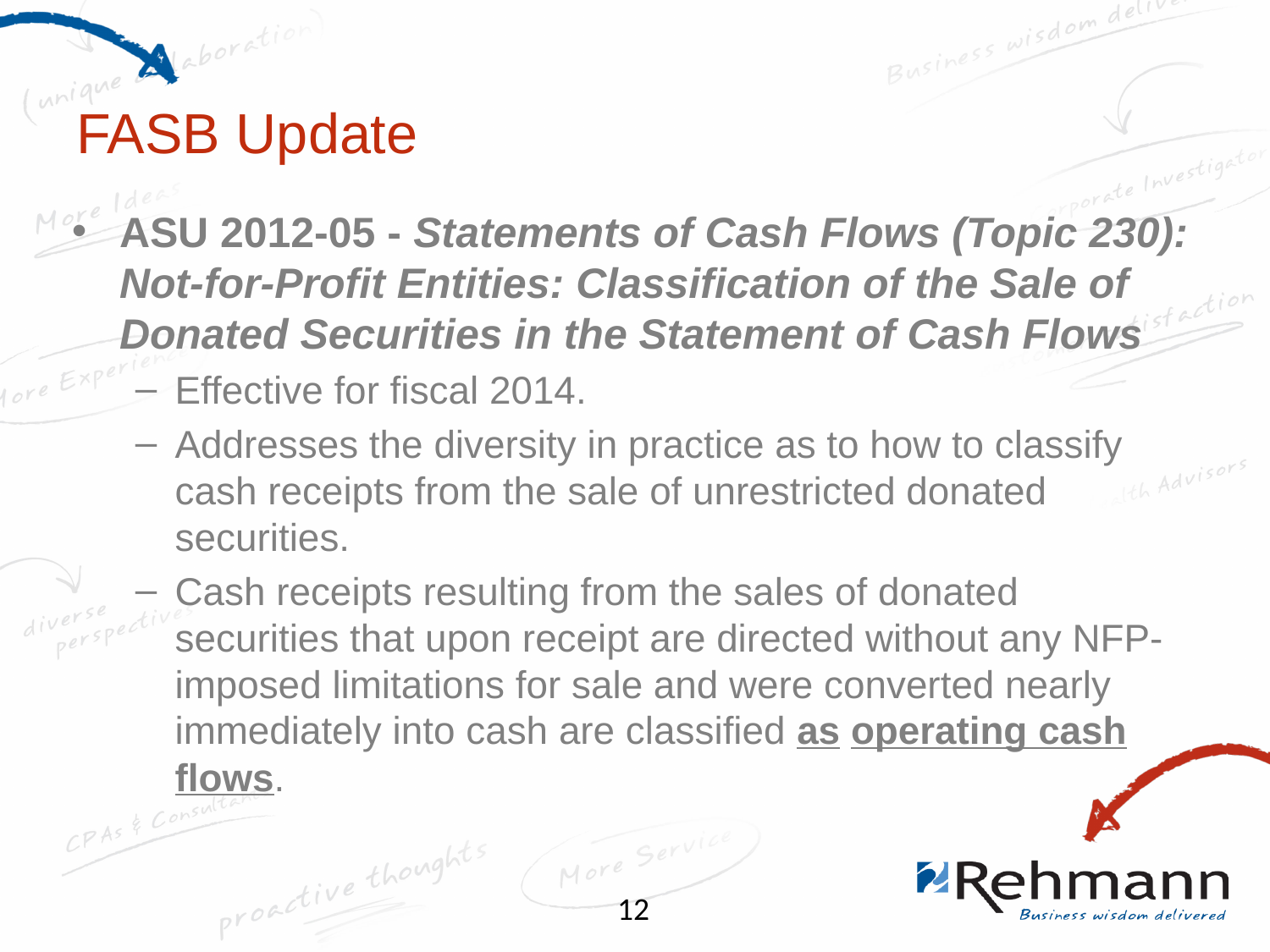

# FASB Update
ASU 2012-05 - Statements of Cash Flows (Topic 230): Not-for-Profit Entities: Classification of the Sale of Donated Securities in the Statement of Cash Flows
Effective for fiscal 2014.
Addresses the diversity in practice as to how to classify cash receipts from the sale of unrestricted donated securities.
Cash receipts resulting from the sales of donated securities that upon receipt are directed without any NFP-imposed limitations for sale and were converted nearly immediately into cash are classified as operating cash flows.
12